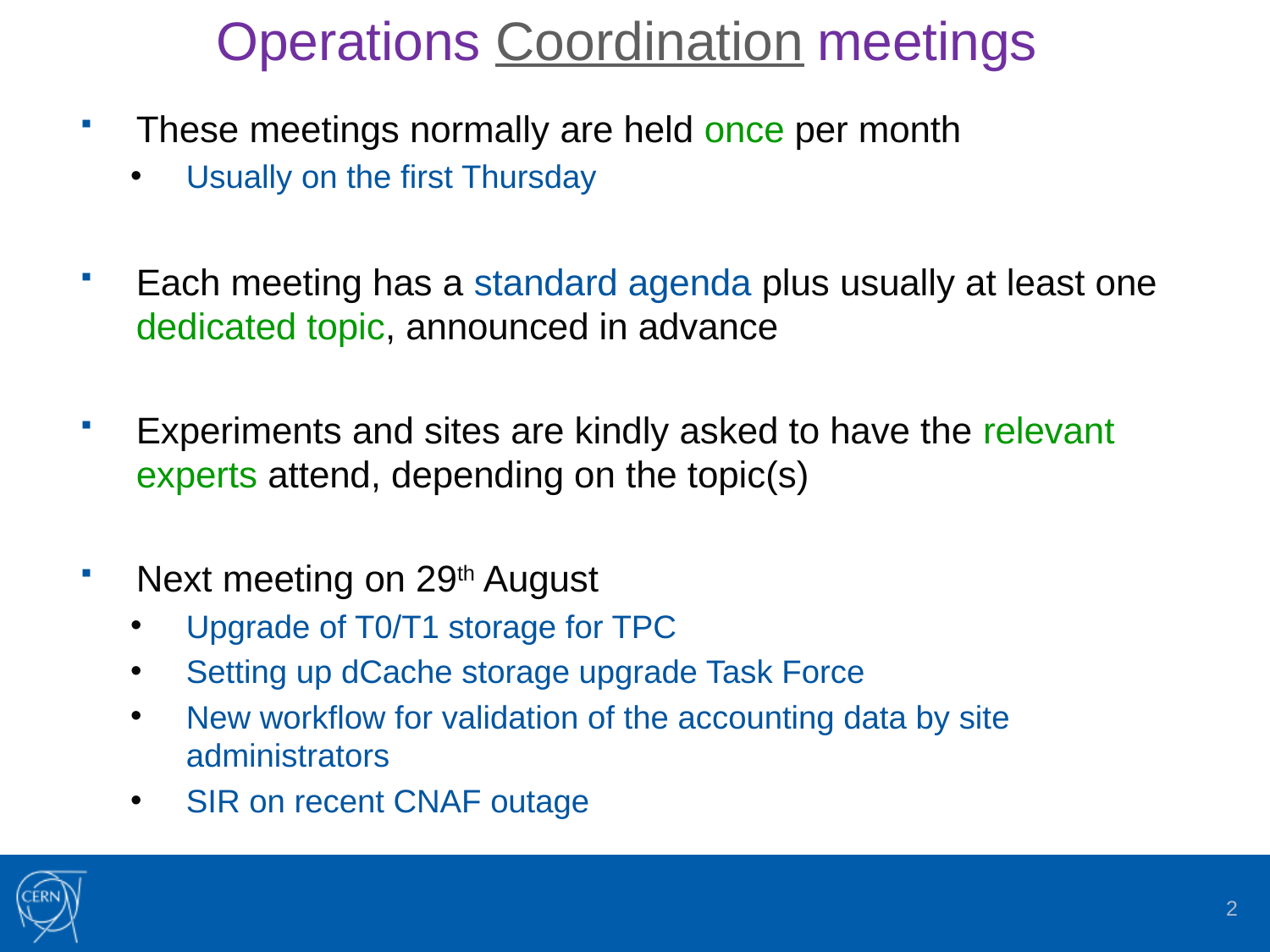

# Operations Coordination meetings
These meetings normally are held once per month
Usually on the first Thursday

Each meeting has a standard agenda plus usually at least one dedicated topic, announced in advance

Experiments and sites are kindly asked to have the relevant experts attend, depending on the topic(s)

Next meeting on 29th August
Upgrade of T0/T1 storage for TPC
Setting up dCache storage upgrade Task Force
New workflow for validation of the accounting data by site administrators
SIR on recent CNAF outage

2